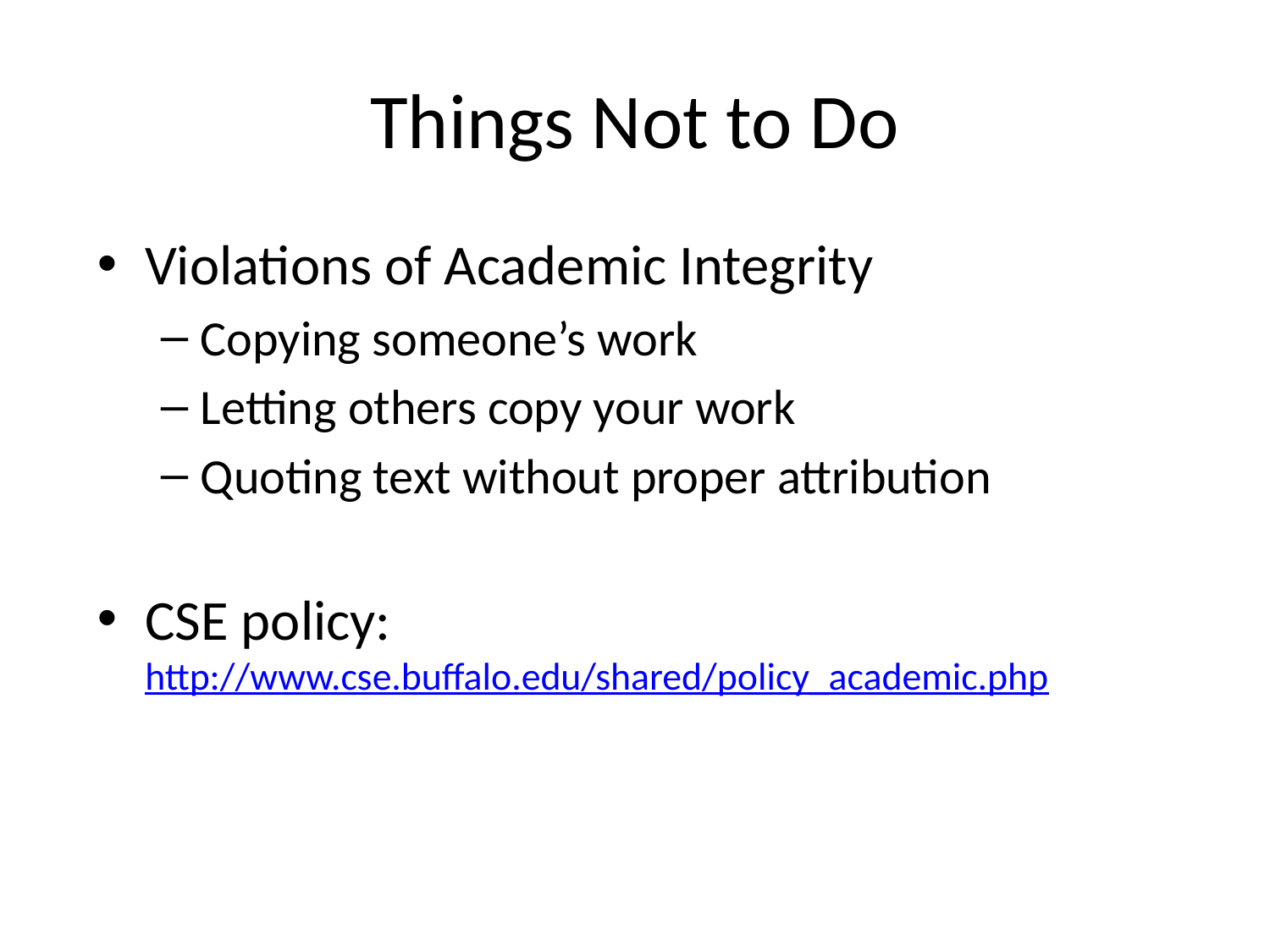

# Things Not to Do
Violations of Academic Integrity
Copying someone’s work
Letting others copy your work
Quoting text without proper attribution

CSE policy:      http://www.cse.buffalo.edu/shared/policy_academic.php